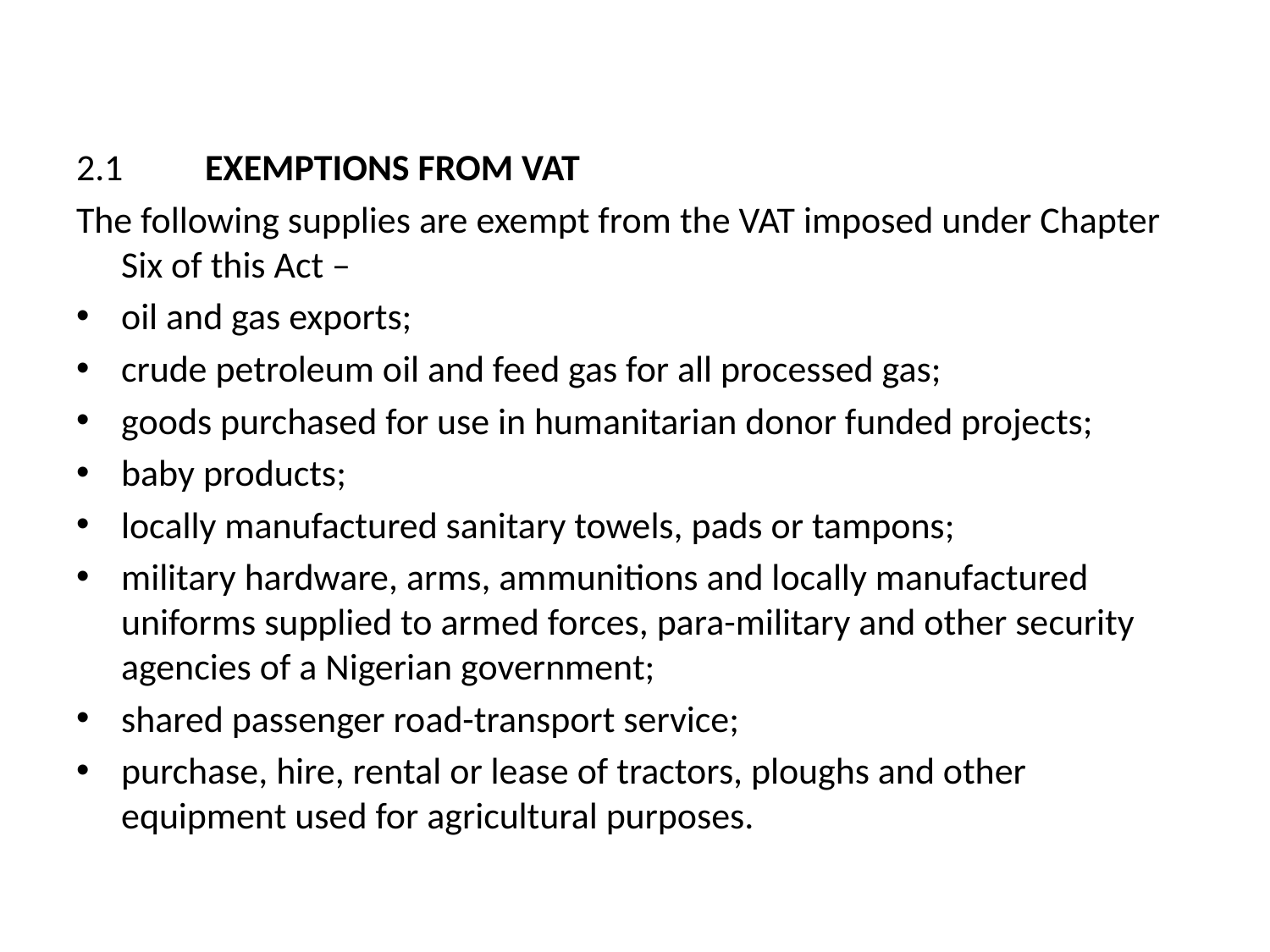

#
2.1 	EXEMPTIONS FROM VAT
The following supplies are exempt from the VAT imposed under Chapter Six of this Act –
oil and gas exports;
crude petroleum oil and feed gas for all processed gas;
goods purchased for use in humanitarian donor funded projects;
baby products;
locally manufactured sanitary towels, pads or tampons;
military hardware, arms, ammunitions and locally manufactured
uniforms supplied to armed forces, para-military and other security
agencies of a Nigerian government;
shared passenger road-transport service;
purchase, hire, rental or lease of tractors, ploughs and other equipment used for agricultural purposes.